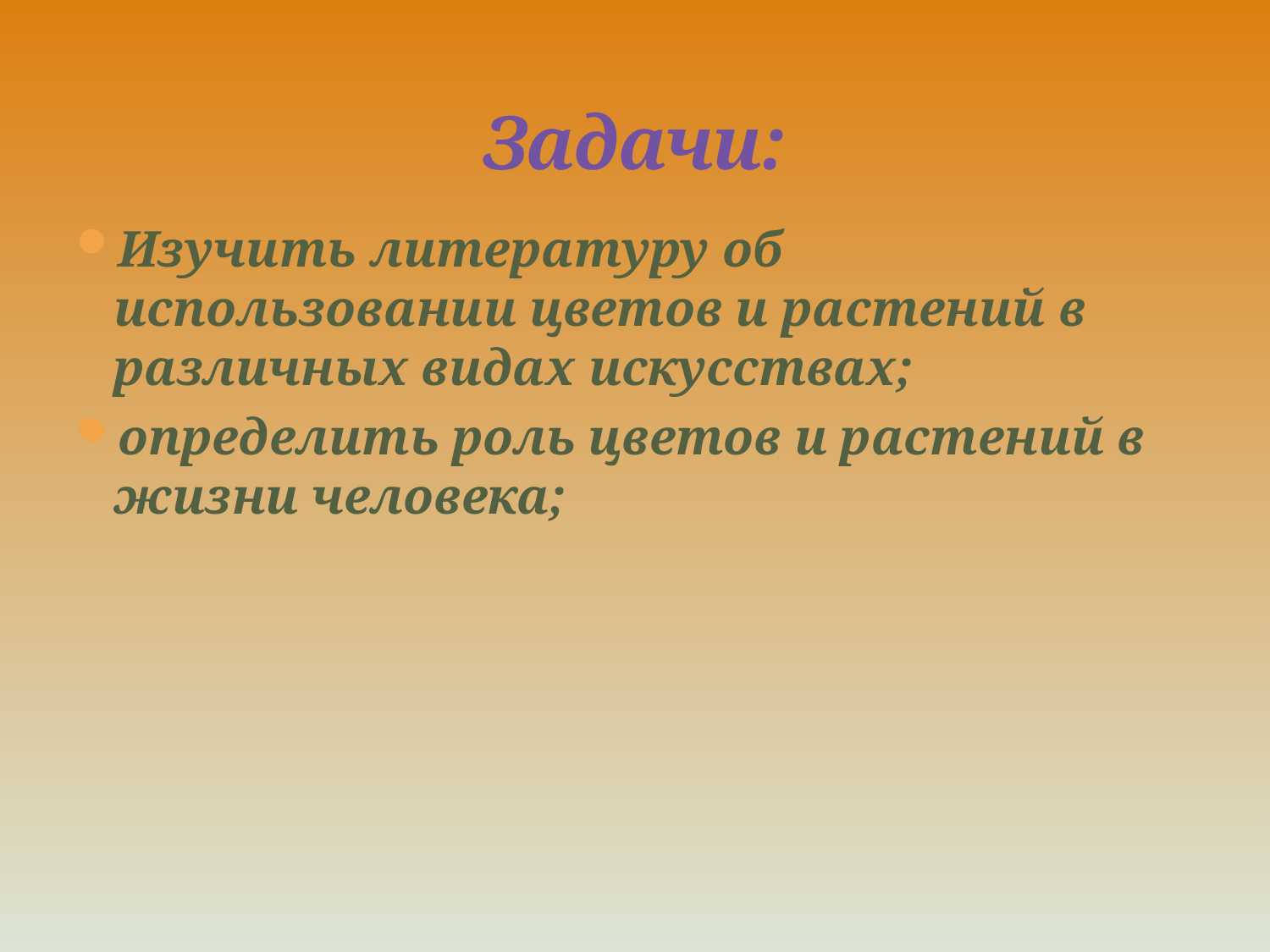

# Задачи:
Изучить литературу об использовании цветов и растений в различных видах искусствах;
определить роль цветов и растений в жизни человека;